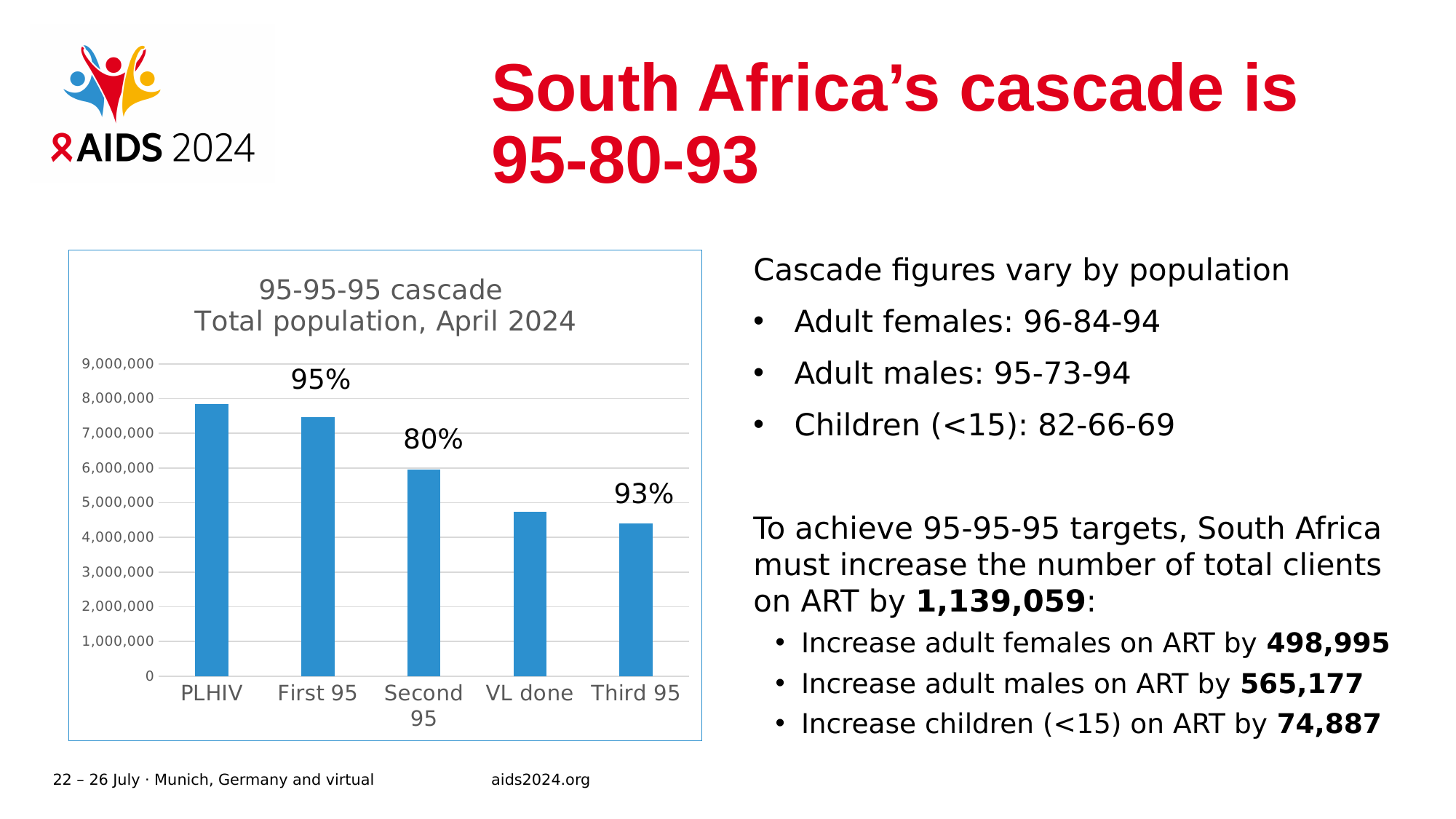

# South Africa’s cascade is 95-80-93

### Chart: 95-95-95 cascade Total population, April 2024

| Category |  |
|---|---|
| PLHIV | 7850920.0 |
| First 95 | 7461035.0 |
| Second 95 | 5946396.0 |
| VL done | 4727385.0 |
| Third 95 | 4405923.0 |
Cascade figures vary by population
Adult females: 96-84-94
Adult males: 95-73-94
Children (<15): 82-66-69

To achieve 95-95-95 targets, South Africa must increase the number of total clients on ART by 1,139,059:
Increase adult females on ART by 498,995
Increase adult males on ART by 565,177
Increase children (<15) on ART by 74,887

95%
80%
93%